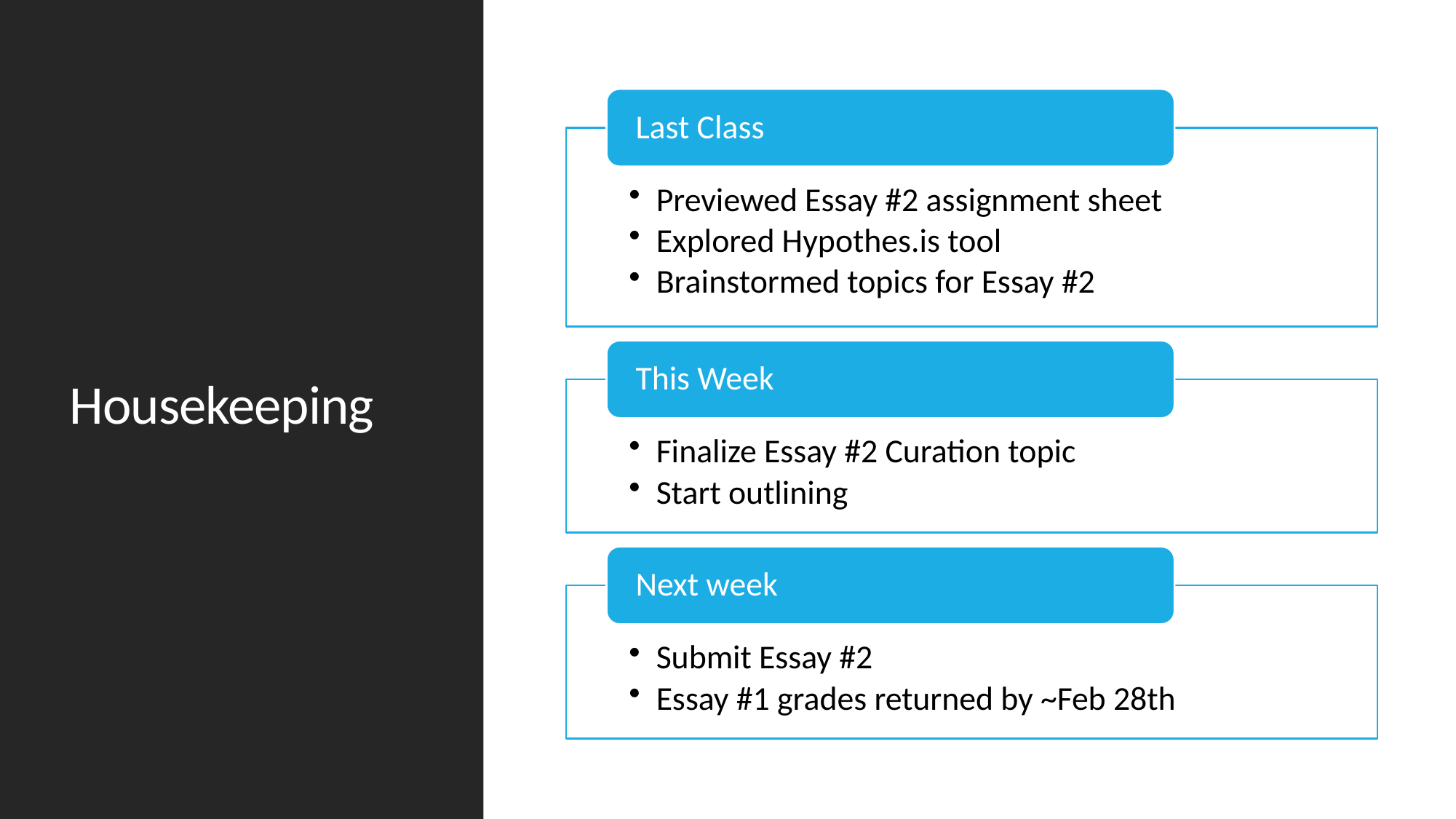

# Housekeeping
Previewed Essay #2 assignment sheet
Explored Hypothes.is tool
Brainstormed topics for Essay #2
Last Class
Finalize Essay #2 Curation topic
Start outlining
This Week
Submit Essay #2
Essay #1 grades returned by ~Feb 28th
Next week